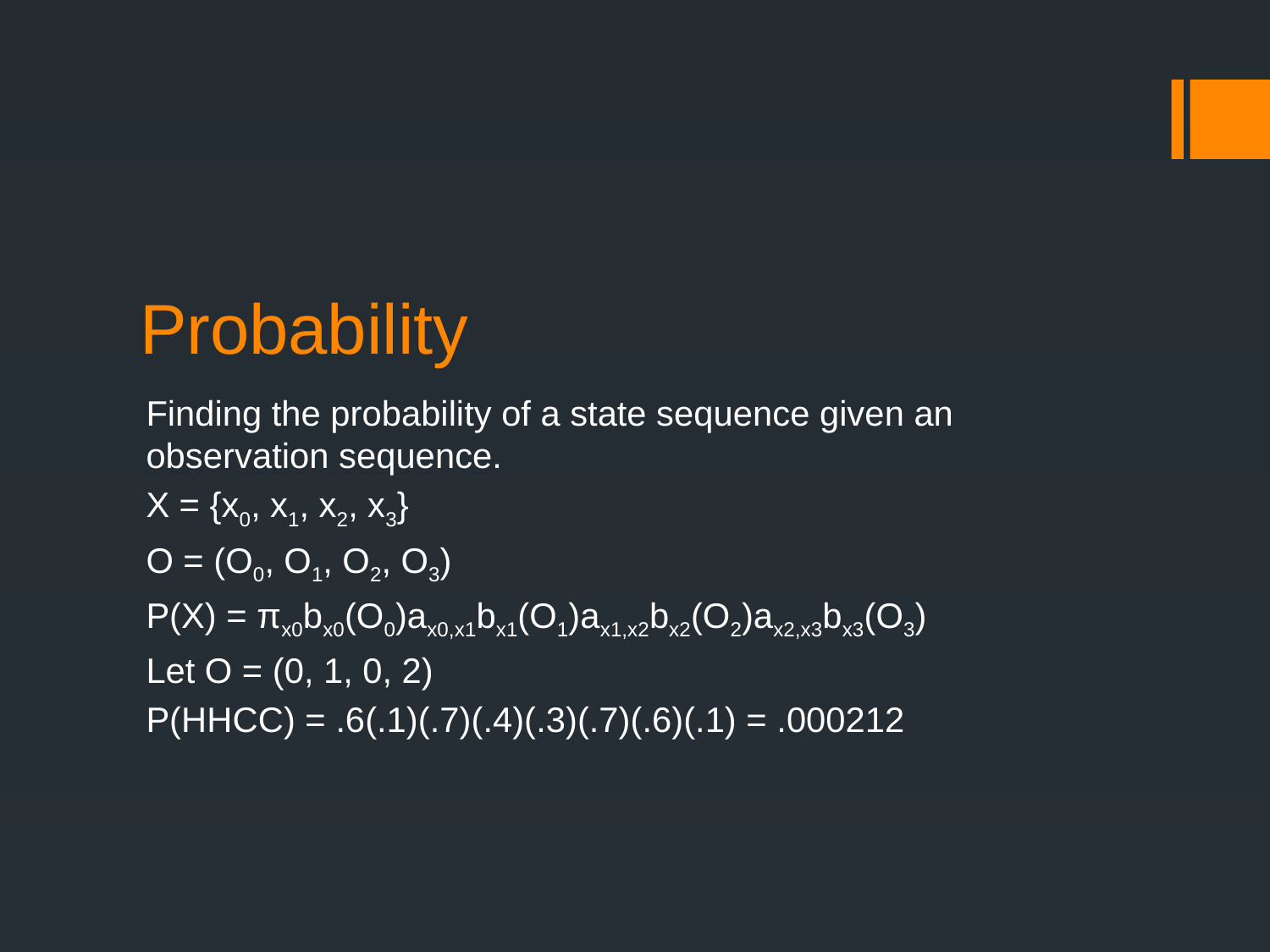

# Probability
Finding the probability of a state sequence given an observation sequence.
X = {x0, x1, x2, x3}
O = (O0, O1, O2, O3)
P(X) = πx0bx0(O0)ax0,x1bx1(O1)ax1,x2bx2(O2)ax2,x3bx3(O3)
Let O = (0, 1, 0, 2)
P(HHCC) = .6(.1)(.7)(.4)(.3)(.7)(.6)(.1) = .000212